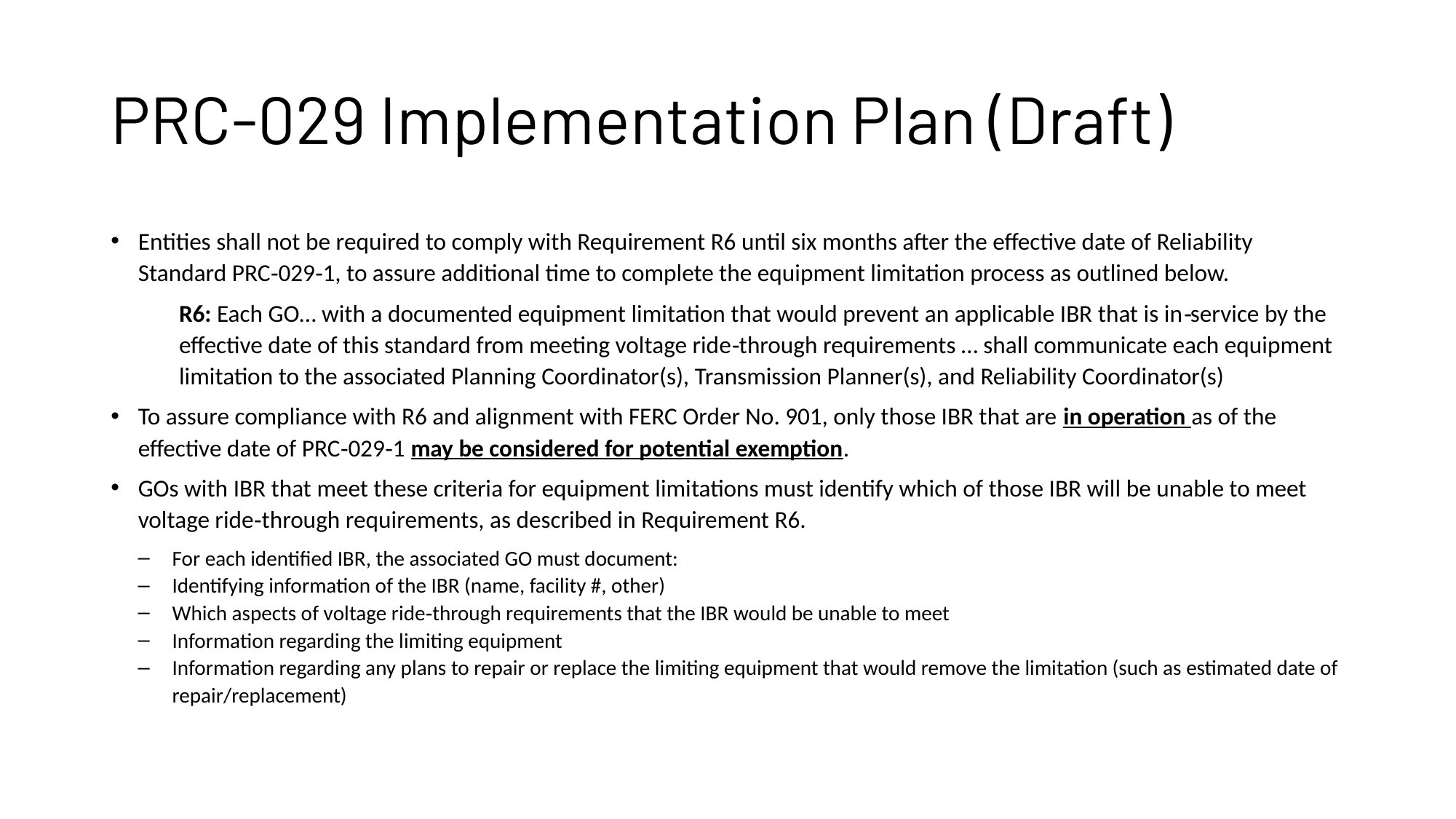

# PRC-029 Implementation Plan (Draft)
Entities shall not be required to comply with Requirement R6 until six months after the effective date of Reliability Standard PRC‐029‐1, to assure additional time to complete the equipment limitation process as outlined below.
R6: Each GO… with a documented equipment limitation that would prevent an applicable IBR that is in‐service by the effective date of this standard from meeting voltage ride‐through requirements … shall communicate each equipment limitation to the associated Planning Coordinator(s), Transmission Planner(s), and Reliability Coordinator(s)
To assure compliance with R6 and alignment with FERC Order No. 901, only those IBR that are in operation as of the effective date of PRC‐029‐1 may be considered for potential exemption.
GOs with IBR that meet these criteria for equipment limitations must identify which of those IBR will be unable to meet voltage ride‐through requirements, as described in Requirement R6.
For each identified IBR, the associated GO must document:
Identifying information of the IBR (name, facility #, other)
Which aspects of voltage ride‐through requirements that the IBR would be unable to meet
Information regarding the limiting equipment
Information regarding any plans to repair or replace the limiting equipment that would remove the limitation (such as estimated date of repair/replacement)